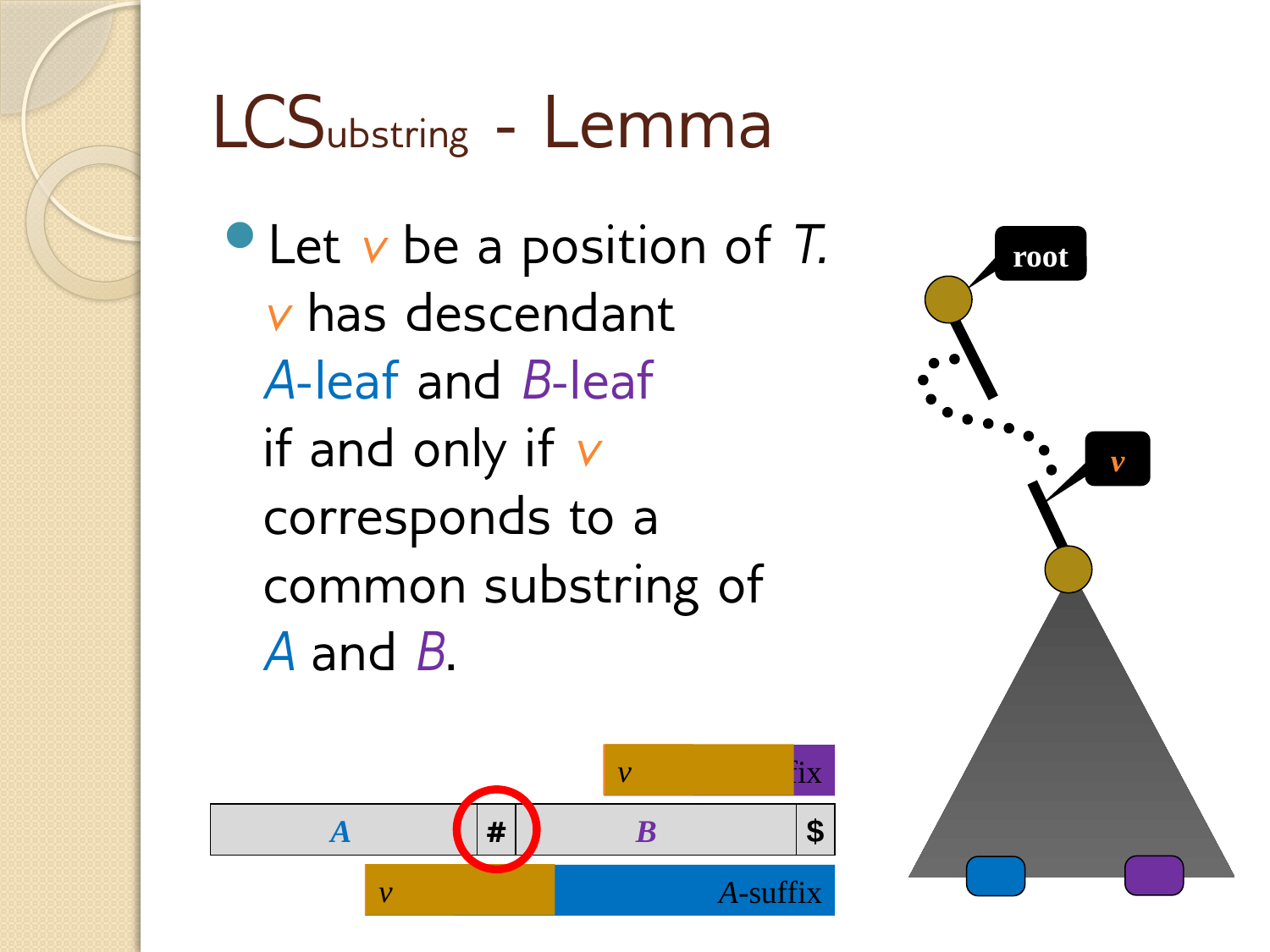

# LCSubstring - Lemma
Let v be a position of T.
v has descendant
A-leaf and B-leaf
if and only if v corresponds to a common substring of
A and B.
root

v

v
v
B-suffix

A
#
B
$

v
v
A-suffix